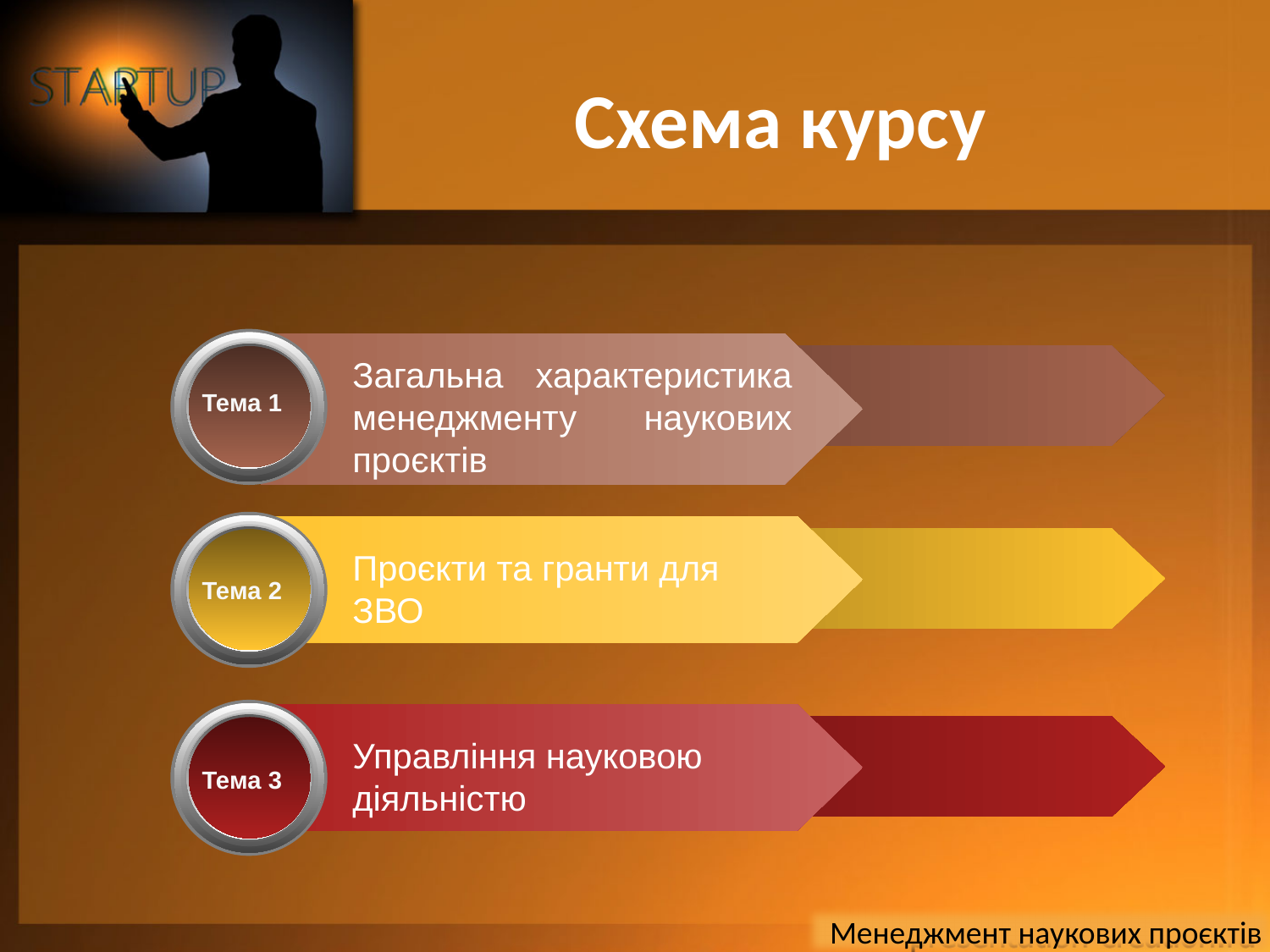

# Схема курсу

Загальна характеристика менеджменту наукових проєктів
Тема 1

Проєкти та гранти для ЗВО
Тема 2

Управління науковою діяльністю
Тема 3
Менеджмент наукових проєктів